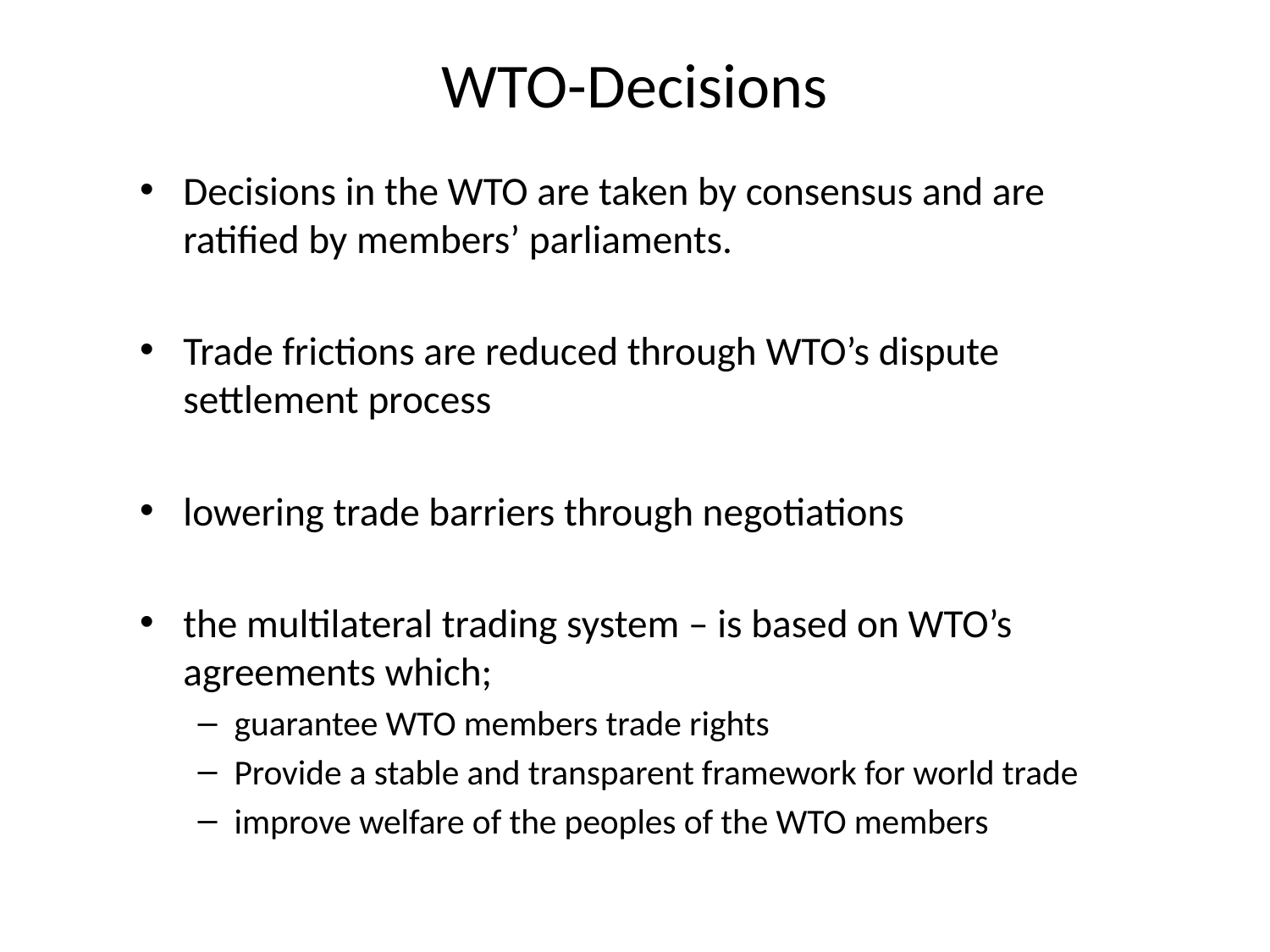

# WTO-Decisions
Decisions in the WTO are taken by consensus and are ratified by members’ parliaments.

Trade frictions are reduced through WTO’s dispute settlement process

lowering trade barriers through negotiations

the multilateral trading system – is based on WTO’s agreements which;
guarantee WTO members trade rights
Provide a stable and transparent framework for world trade
improve welfare of the peoples of the WTO members